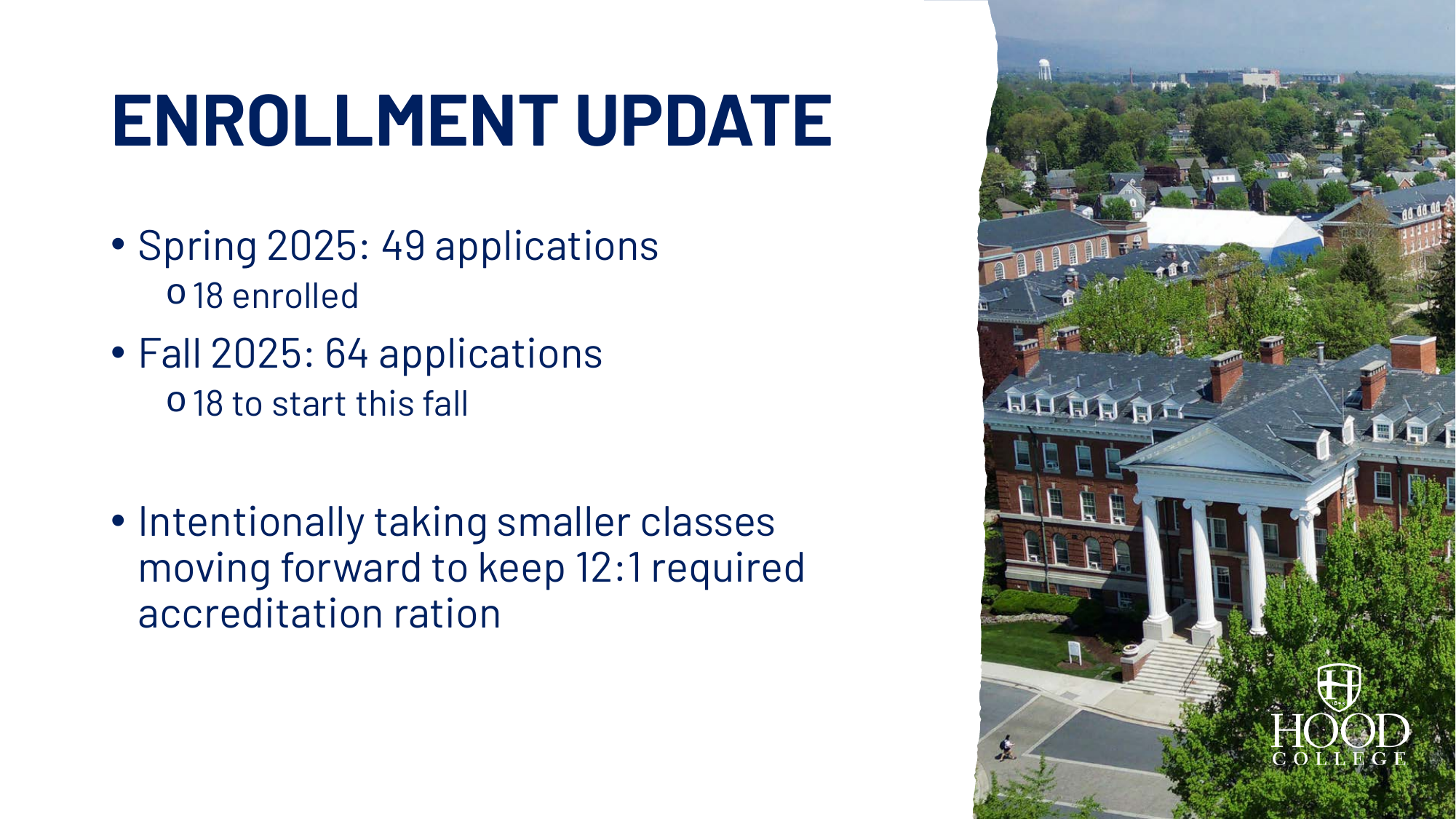

# Enrollment Update
Spring 2025: 49 applications
18 enrolled
Fall 2025: 64 applications
18 to start this fall

Intentionally taking smaller classes moving forward to keep 12:1 required accreditation ration